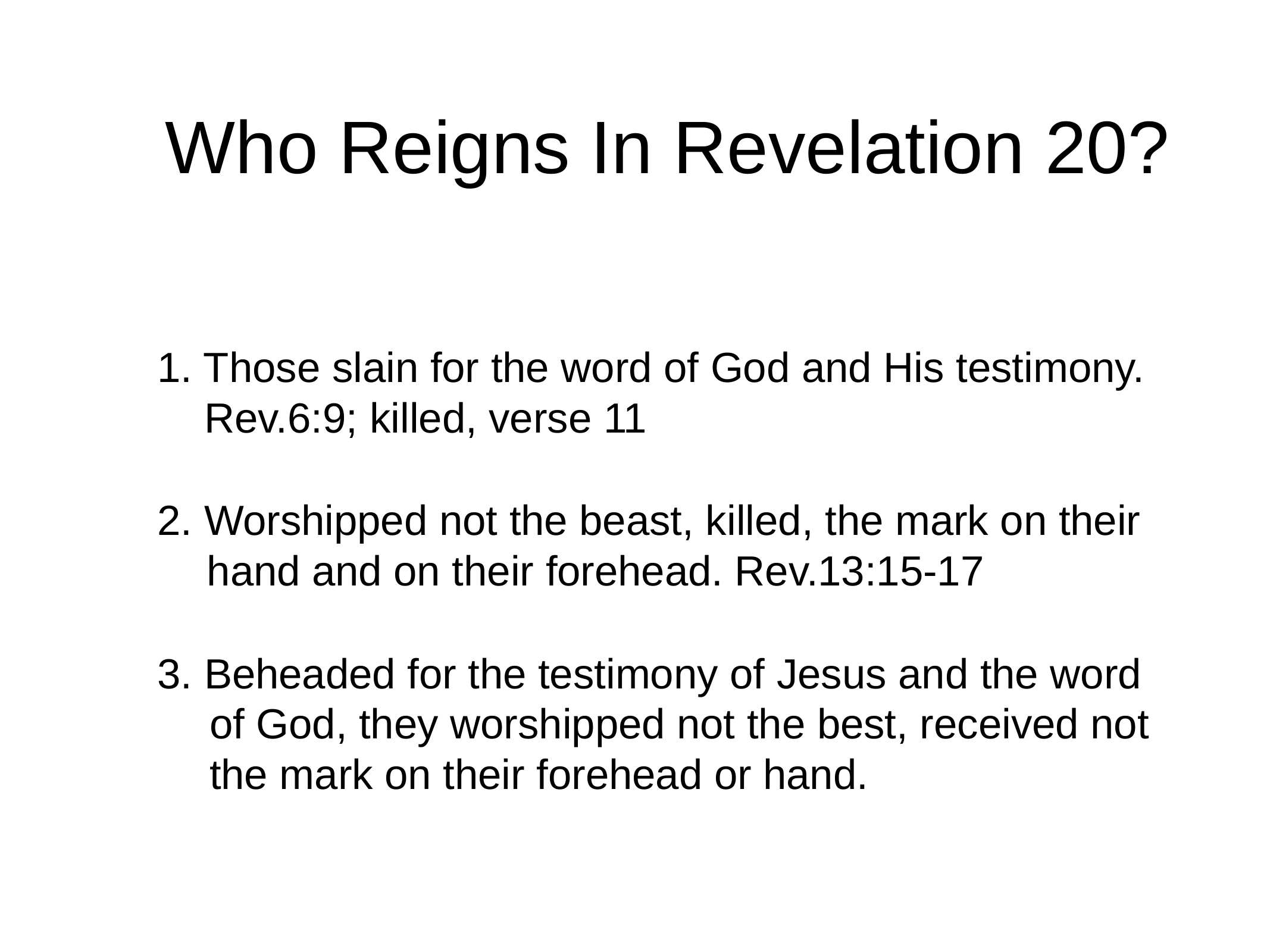

# Who Reigns In Revelation 20?
1. Those slain for the word of God and His testimony. Rev.6:9; killed, verse 11
2. Worshipped not the beast, killed, the mark on their hand and on their forehead. Rev.13:15-17
3. Beheaded for the testimony of Jesus and the word of God, they worshipped not the best, received not the mark on their forehead or hand.